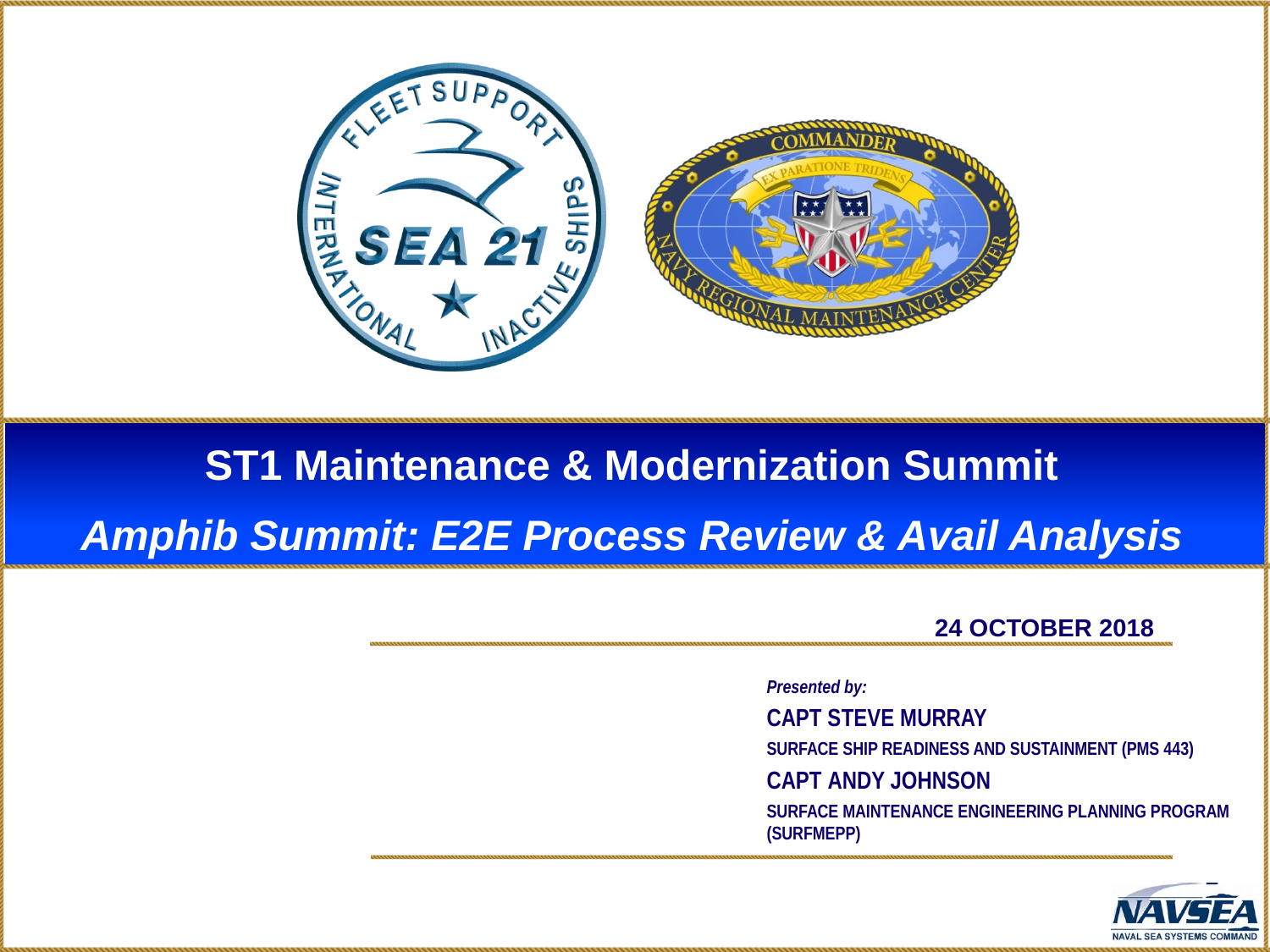

ST1 Maintenance & Modernization Summit

Amphib Summit: E2E Process Review & Avail Analysis
24 October 2018
Presented by:
CAPT Steve Murray
Surface Ship Readiness and Sustainment (PMS 443)
CAPT Andy Johnson
Surface Maintenance Engineering Planning Program (SURFMEPP)